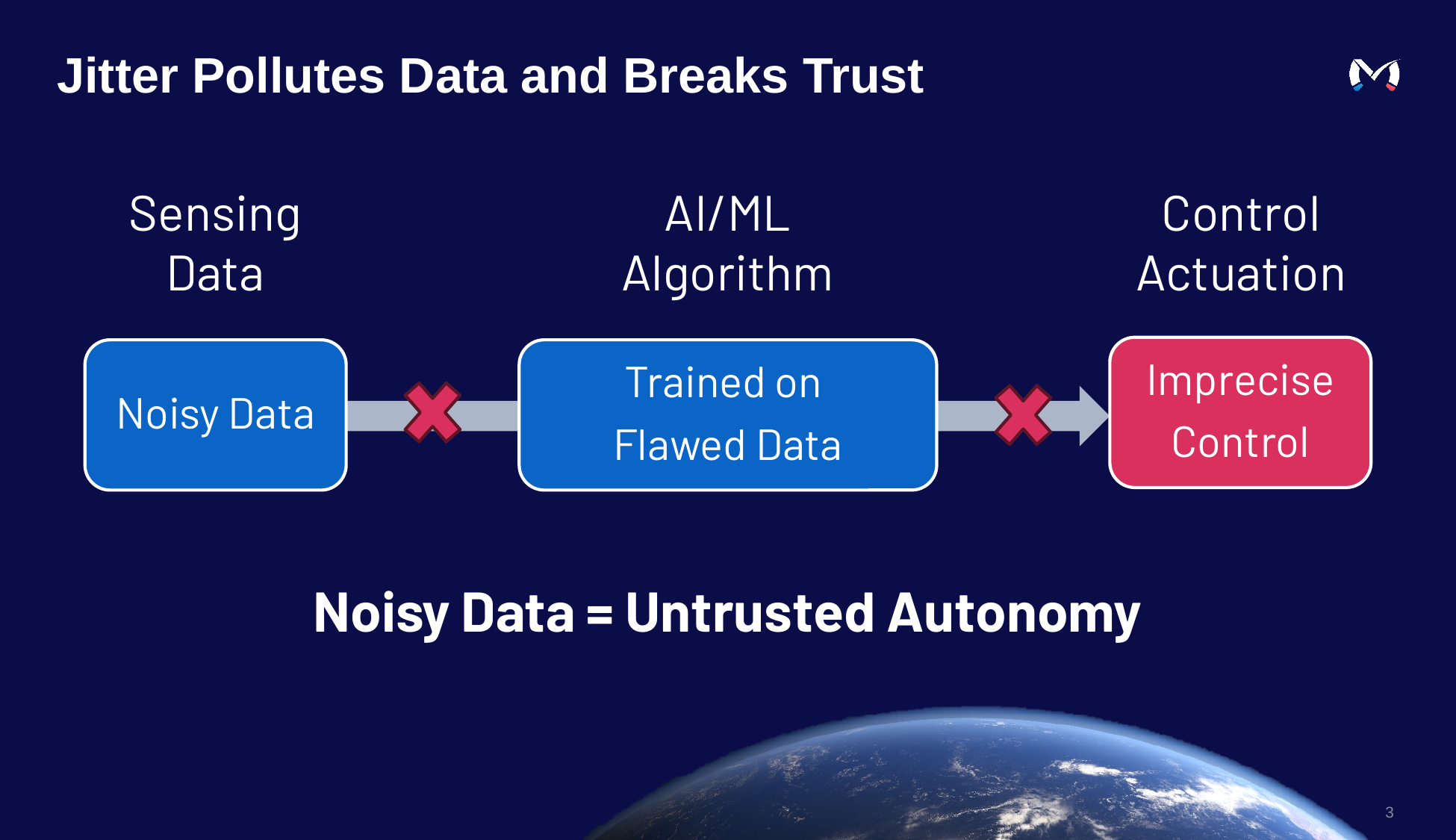

# Jitter Pollutes Data and Breaks Trust
AI/ML
Algorithm
Control
Actuation
Sensing
Data
Imprecise
Control
Noisy Data
Trained on
Flawed Data

Noisy Data = Untrusted Autonomy
3